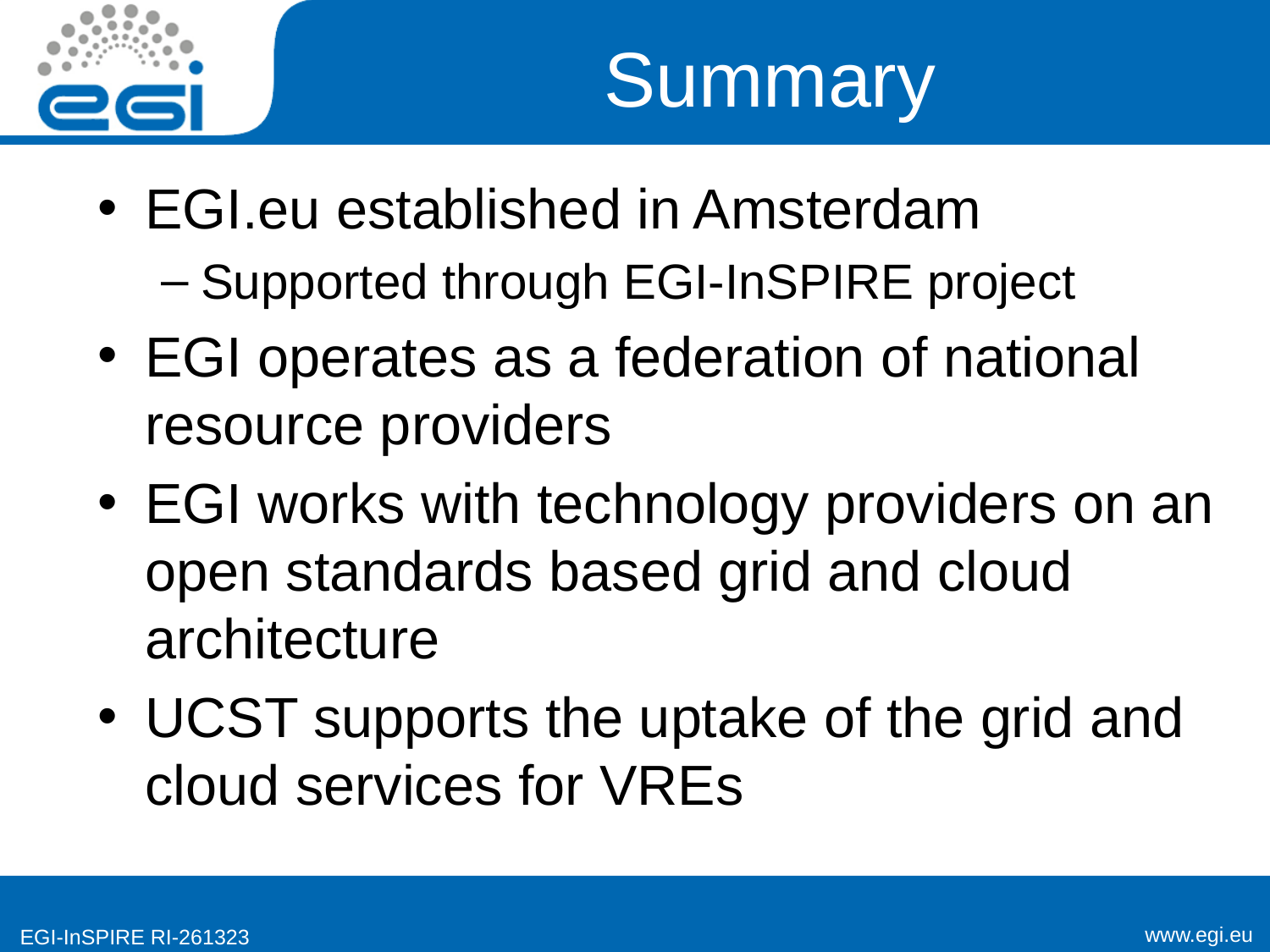

# Summary
EGI.eu established in Amsterdam
Supported through EGI-InSPIRE project
EGI operates as a federation of national resource providers
EGI works with technology providers on an open standards based grid and cloud architecture
UCST supports the uptake of the grid and cloud services for VREs